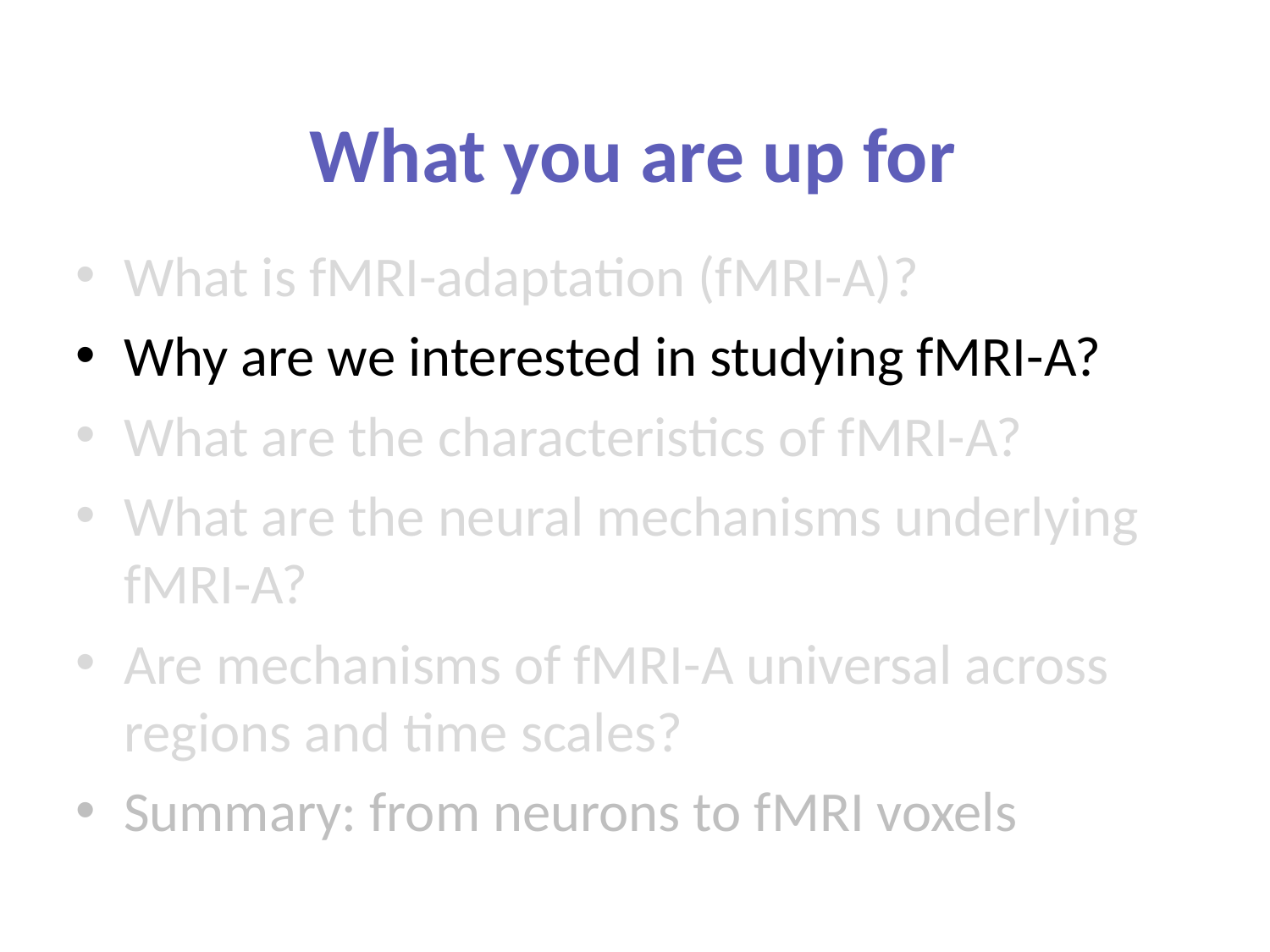

# What you are up for
What is fMRI-adaptation (fMRI-A)?
Why are we interested in studying fMRI-A?
What are the characteristics of fMRI-A?
What are the neural mechanisms underlying fMRI-A?
Are mechanisms of fMRI-A universal across regions and time scales?
Summary: from neurons to fMRI voxels